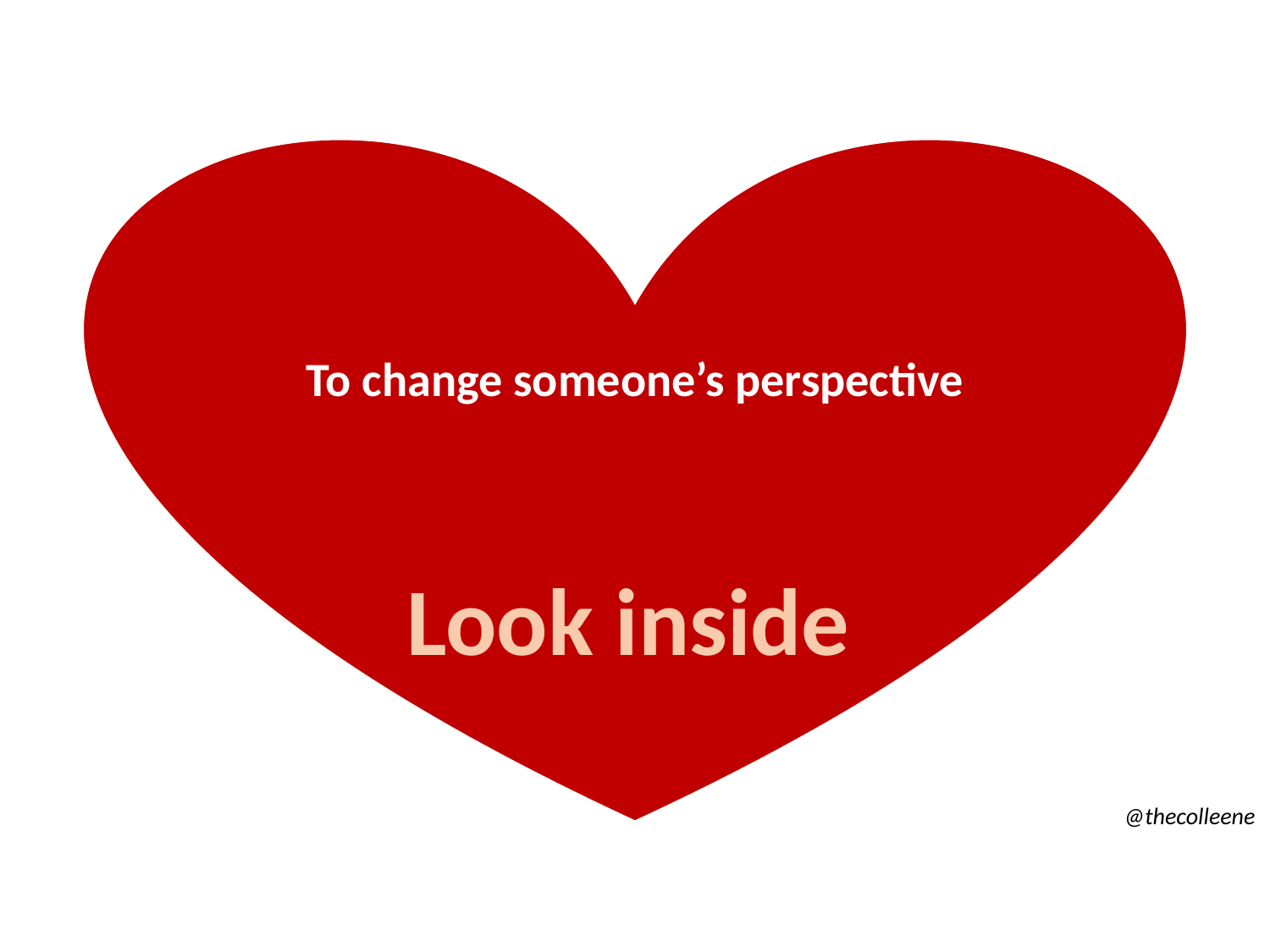

To change someone’s perspective

Look inside

@thecolleene